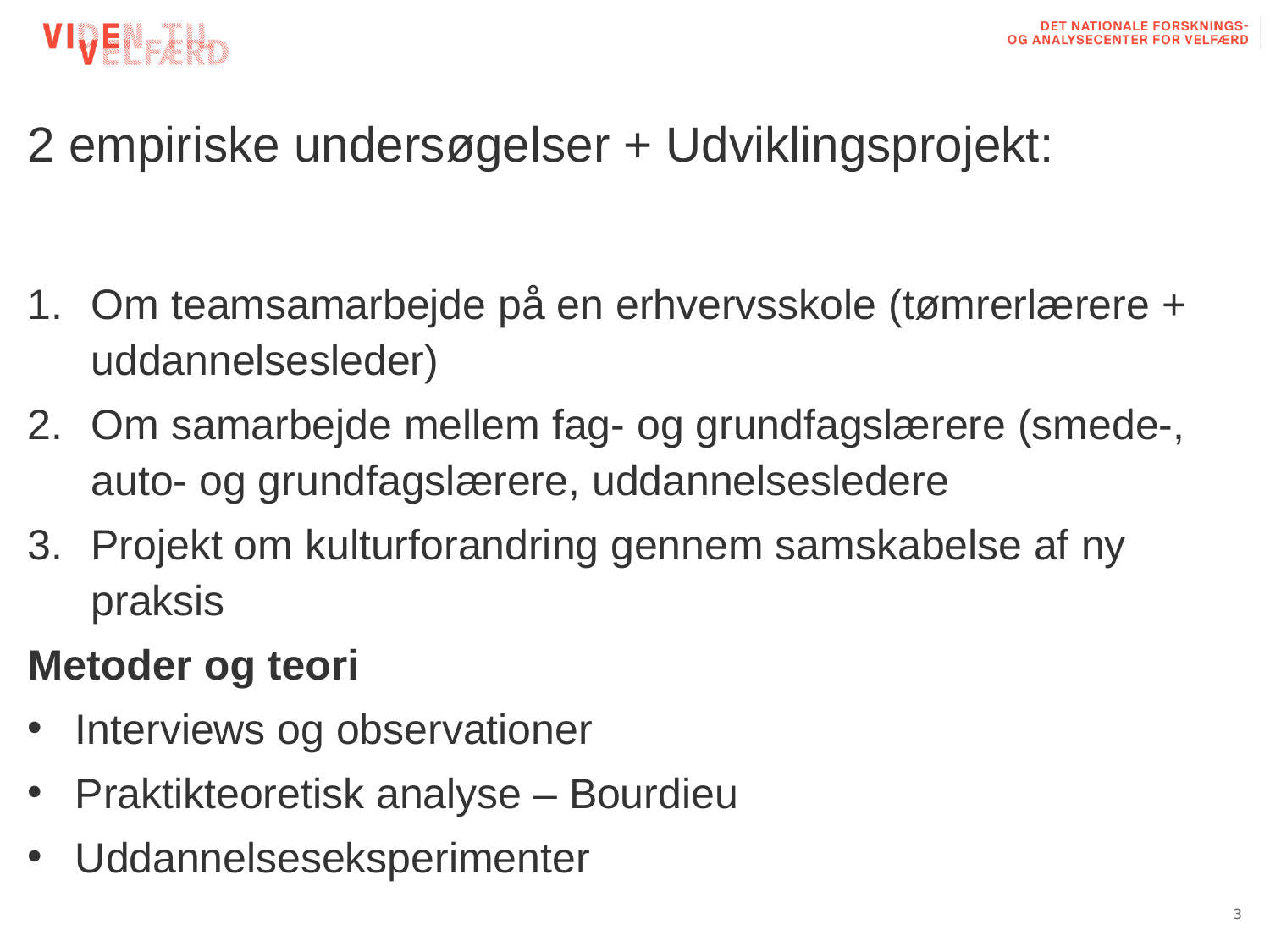

# 2 empiriske undersøgelser + Udviklingsprojekt:
Om teamsamarbejde på en erhvervsskole (tømrerlærere + uddannelsesleder)
Om samarbejde mellem fag- og grundfagslærere (smede-, auto- og grundfagslærere, uddannelsesledere
Projekt om kulturforandring gennem samskabelse af ny praksis
Metoder og teori
Interviews og observationer
Praktikteoretisk analyse – Bourdieu
Uddannelseseksperimenter

3